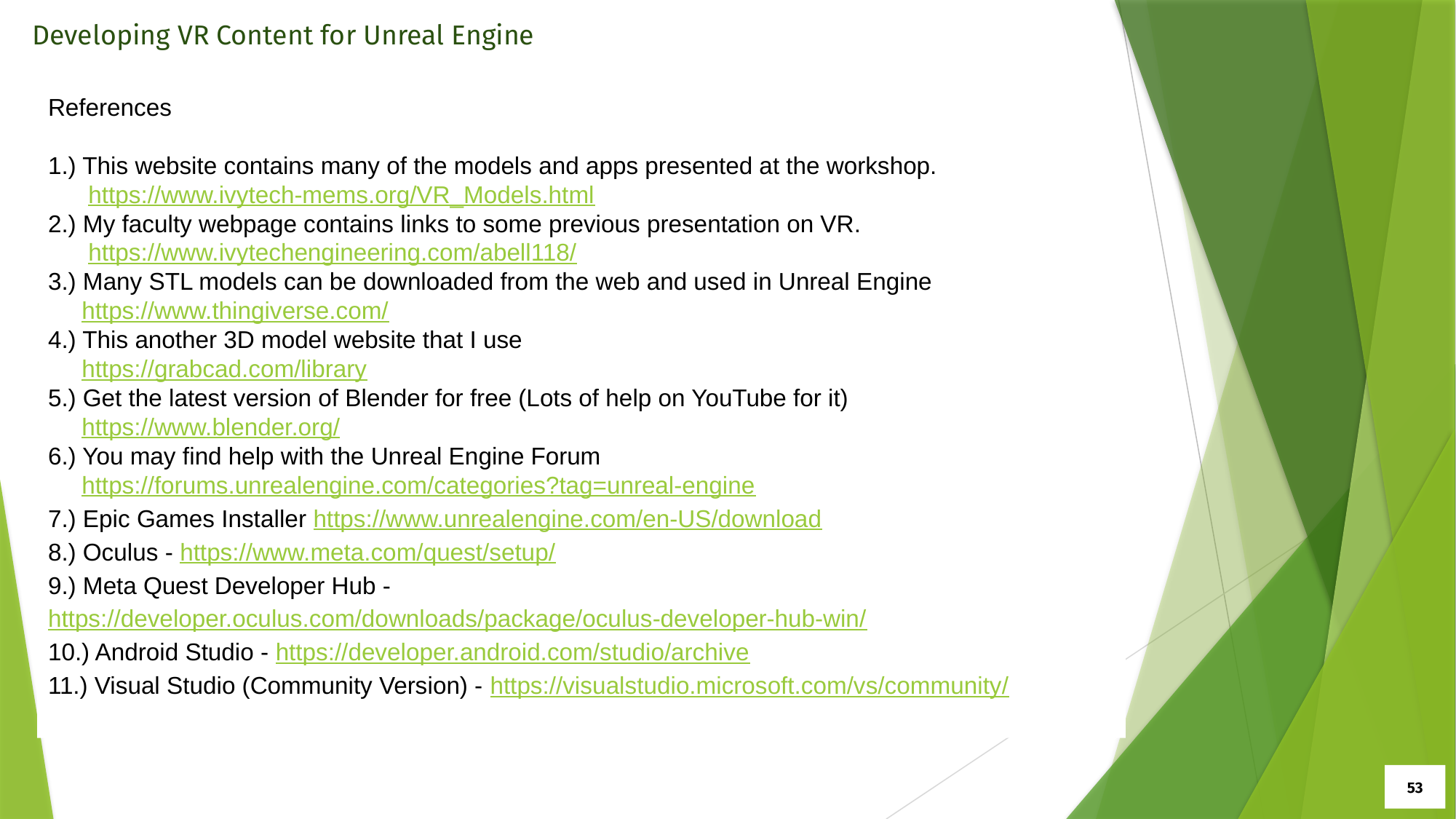

Developing VR Content for Unreal Engine
References

1.) This website contains many of the models and apps presented at the workshop.
      https://www.ivytech-mems.org/VR_Models.html
2.) My faculty webpage contains links to some previous presentation on VR.
      https://www.ivytechengineering.com/abell118/
3.) Many STL models can be downloaded from the web and used in Unreal Engine
     https://www.thingiverse.com/
4.) This another 3D model website that I use
     https://grabcad.com/library
5.) Get the latest version of Blender for free (Lots of help on YouTube for it)
     https://www.blender.org/
6.) You may find help with the Unreal Engine Forum
     https://forums.unrealengine.com/categories?tag=unreal-engine
7.) Epic Games Installer https://www.unrealengine.com/en-US/download
8.) Oculus - https://www.meta.com/quest/setup/
9.) Meta Quest Developer Hub - https://developer.oculus.com/downloads/package/oculus-developer-hub-win/
10.) Android Studio - https://developer.android.com/studio/archive
11.) Visual Studio (Community Version) - https://visualstudio.microsoft.com/vs/community/

53